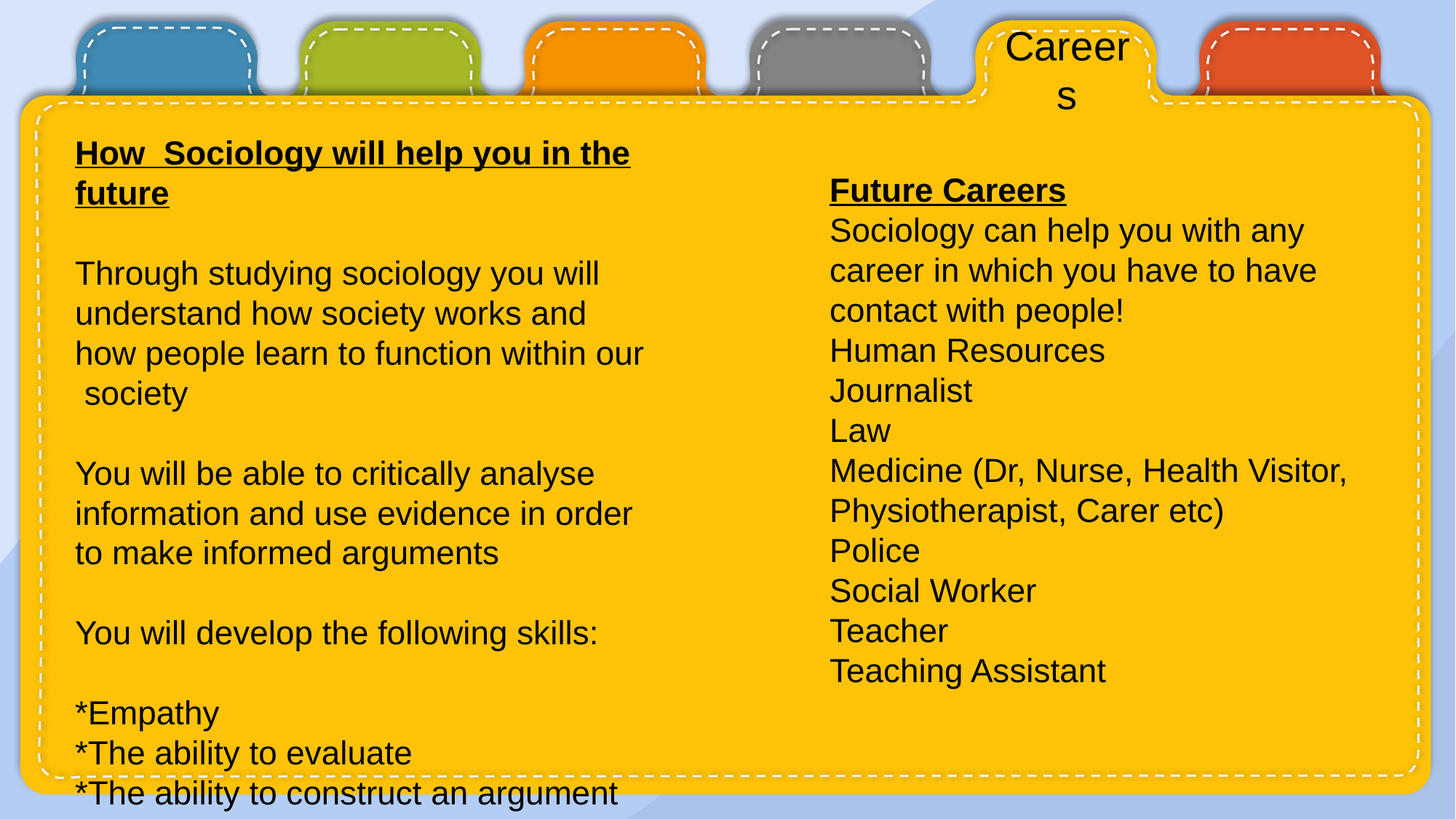

Careers
How  Sociology will help you in the future
Through studying sociology you will understand how society works and how people learn to function within our  society

You will be able to critically analyse information and use evidence in order to make informed arguments

You will develop the following skills:
*Empathy
*The ability to evaluate
*The ability to construct an argument

Future Careers
Sociology can help you with any career in which you have to have contact with people!
Human Resources
Journalist
Law
Medicine (Dr, Nurse, Health Visitor, Physiotherapist, Carer etc)
Police
Social Worker
Teacher
Teaching Assistant